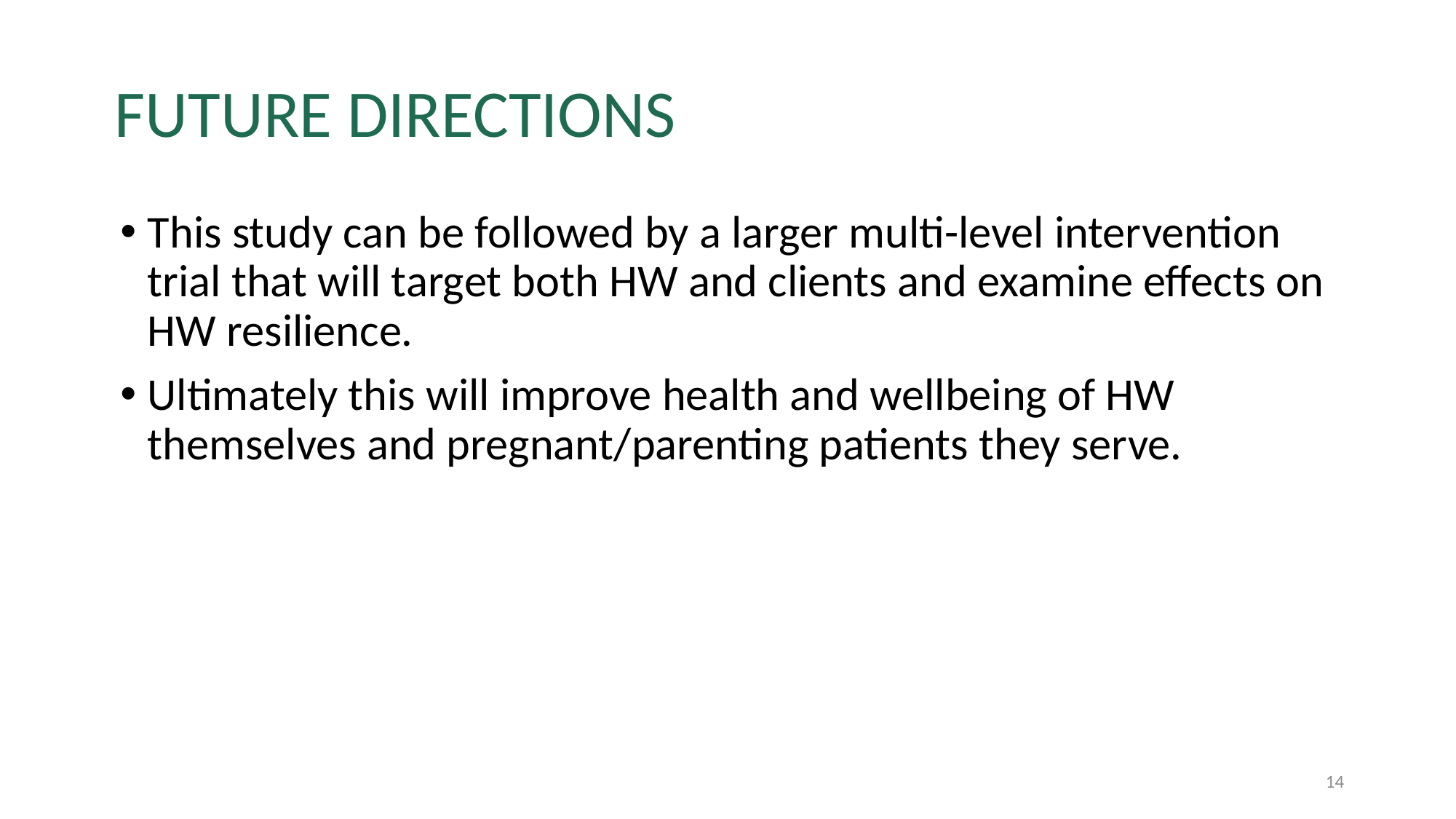

# FUTURE DIRECTIONS
This study can be followed by a larger multi-level intervention trial that will target both HW and clients and examine effects on HW resilience.
Ultimately this will improve health and wellbeing of HW themselves and pregnant/parenting patients they serve.

14